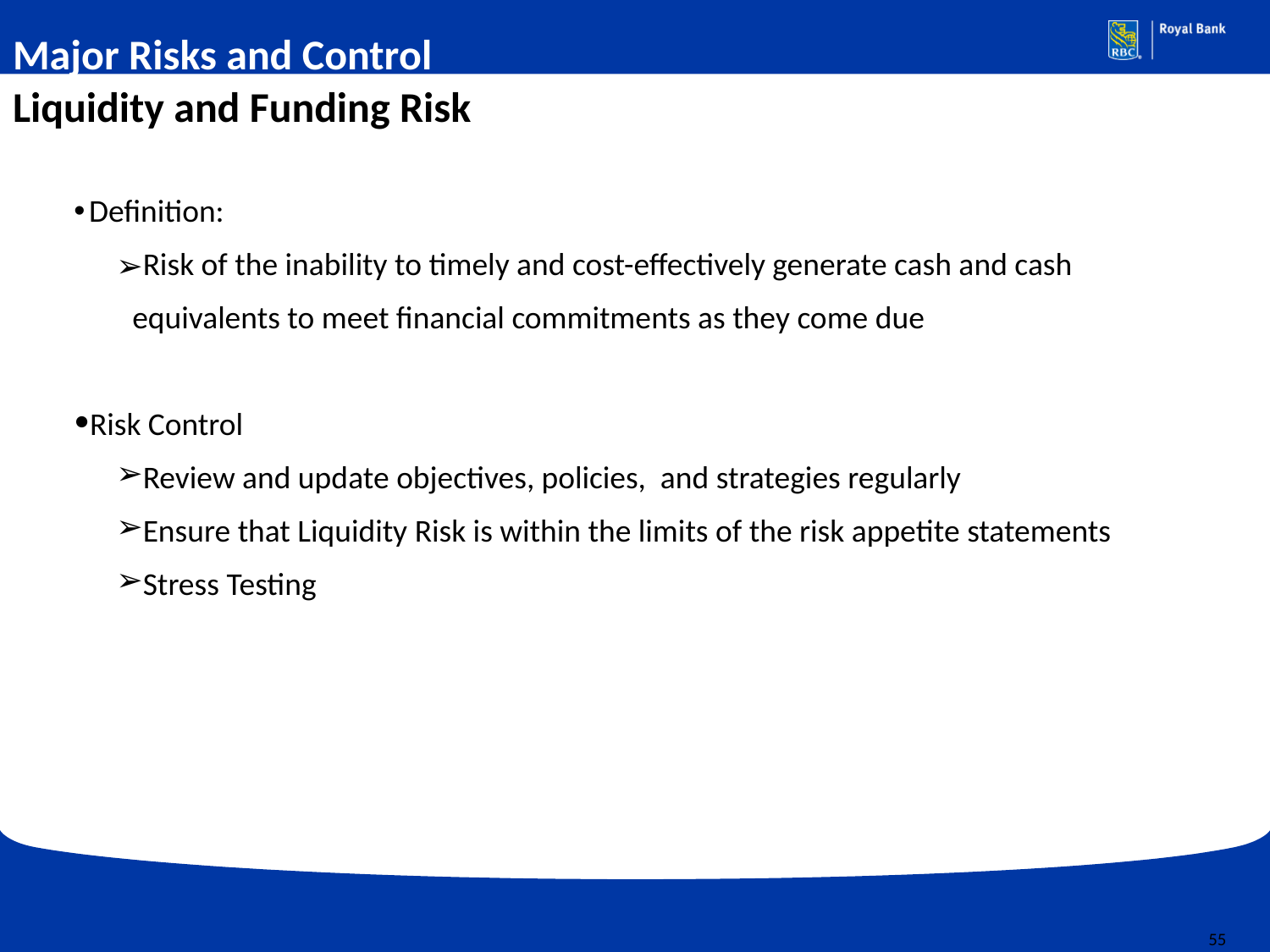

Major Risks and Control
Liquidity and Funding Risk
Definition:
Risk of the inability to timely and cost-effectively generate cash and cash equivalents to meet financial commitments as they come due

Risk Control
Review and update objectives, policies,  and strategies regularly
Ensure that Liquidity Risk is within the limits of the risk appetite statements
Stress Testing

55